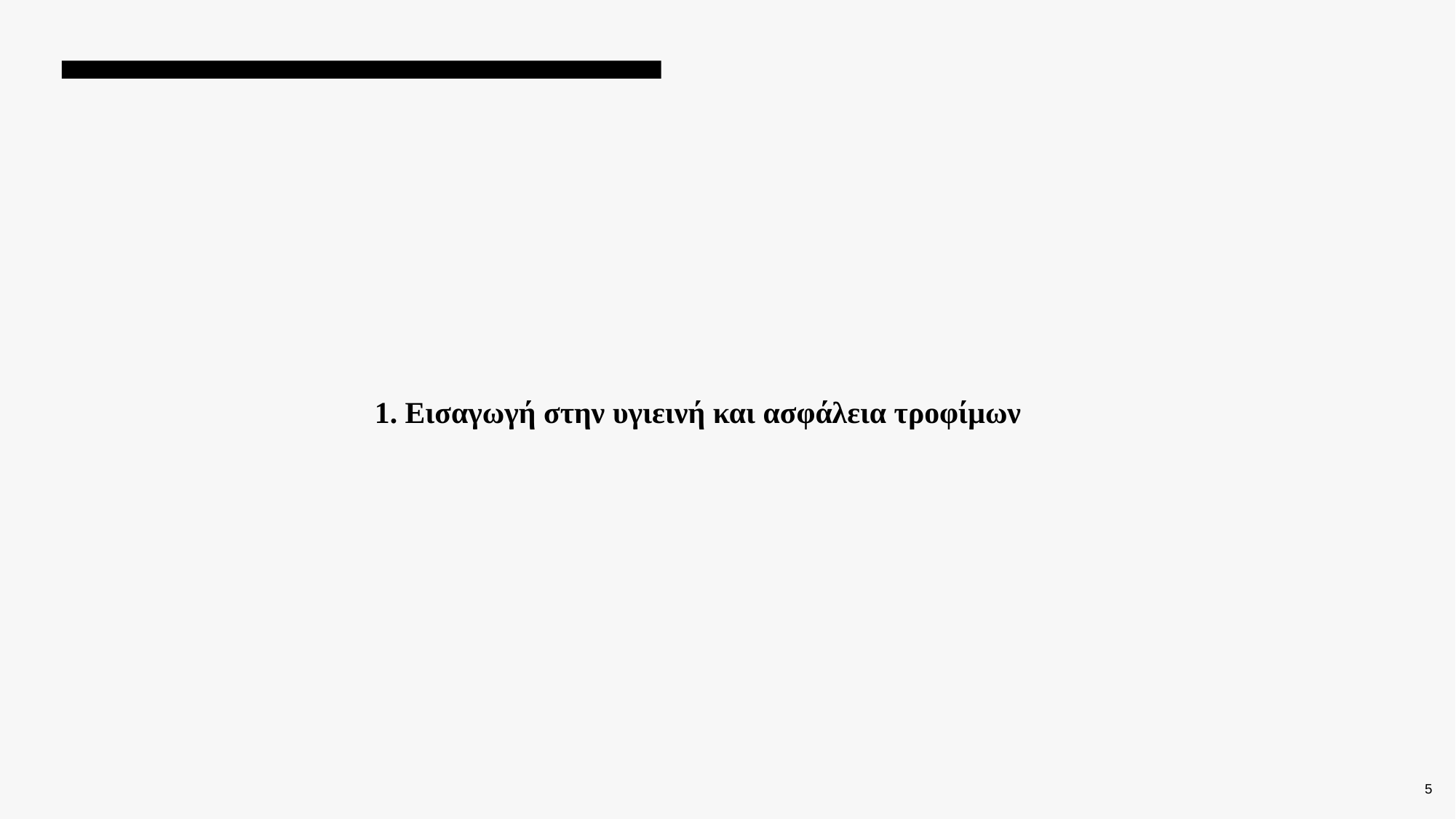

1. Εισαγωγή στην υγιεινή και ασφάλεια τροφίμων
5